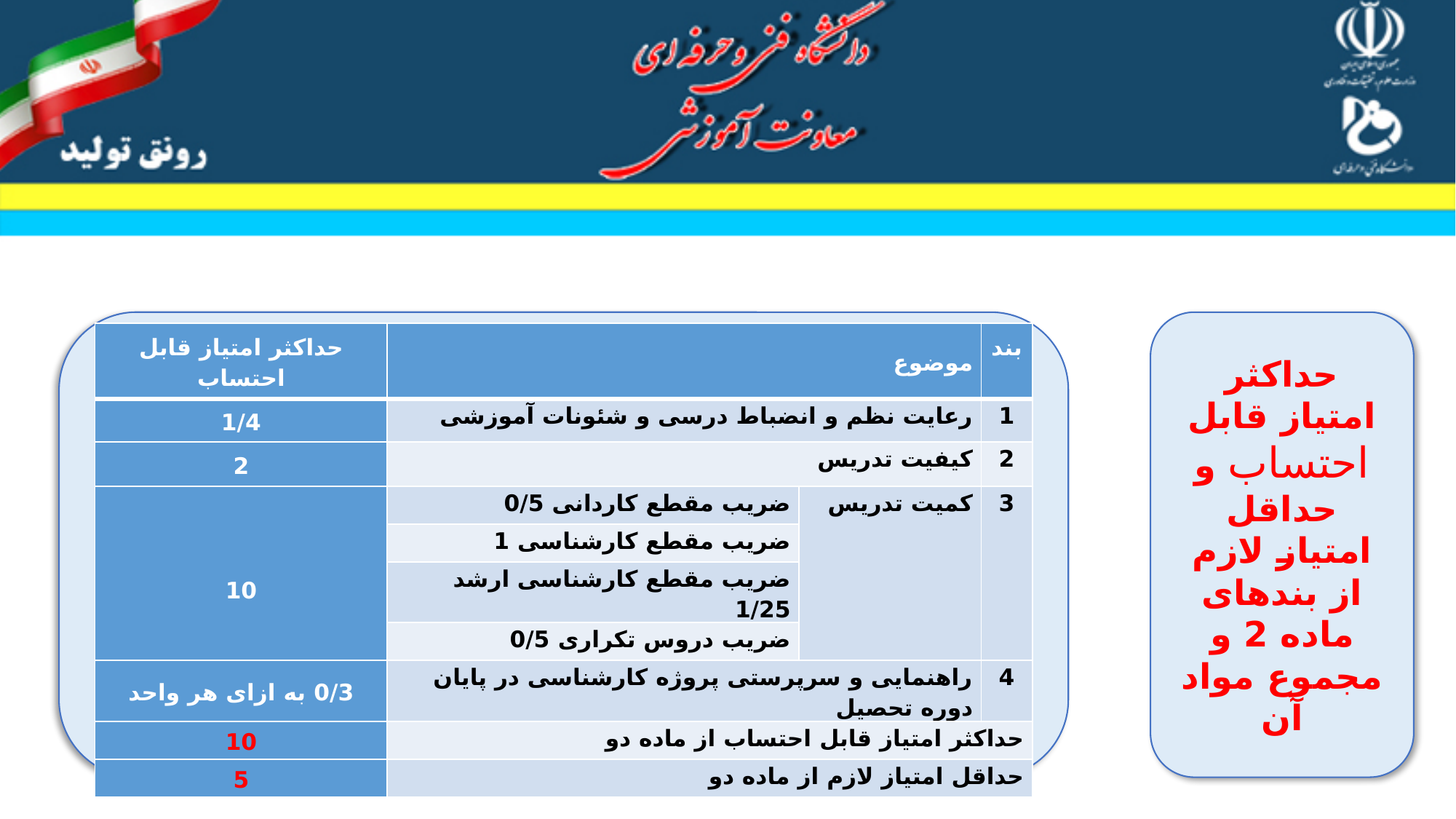

حداکثر امتیاز قابل احتساب و حداقل امتیاز لازم از بندهای ماده 2 و مجموع مواد آن
| حداکثر امتیاز قابل احتساب | موضوع |  | بند |
| --- | --- | --- | --- |
| 1/4 | رعایت نظم و انضباط درسی و شئونات آموزشی |  | 1 |
| 2 | کیفیت تدریس |  | 2 |
| 10 | ضریب مقطع کاردانی 0/5 | کمیت تدریس | 3 |
|  | ضریب مقطع کارشناسی 1 |  |  |
|  | ضریب مقطع کارشناسی ارشد 1/25 |  |  |
|  | ضریب دروس تکراری 0/5 |  |  |
| 0/3 به ازای هر واحد | راهنمایی و سرپرستی پروژه کارشناسی در پایان دوره تحصیل |  | 4 |
| 10 | حداکثر امتیاز قابل احتساب از ماده دو |  |  |
| 5 | حداقل امتیاز لازم از ماده دو |  |  |